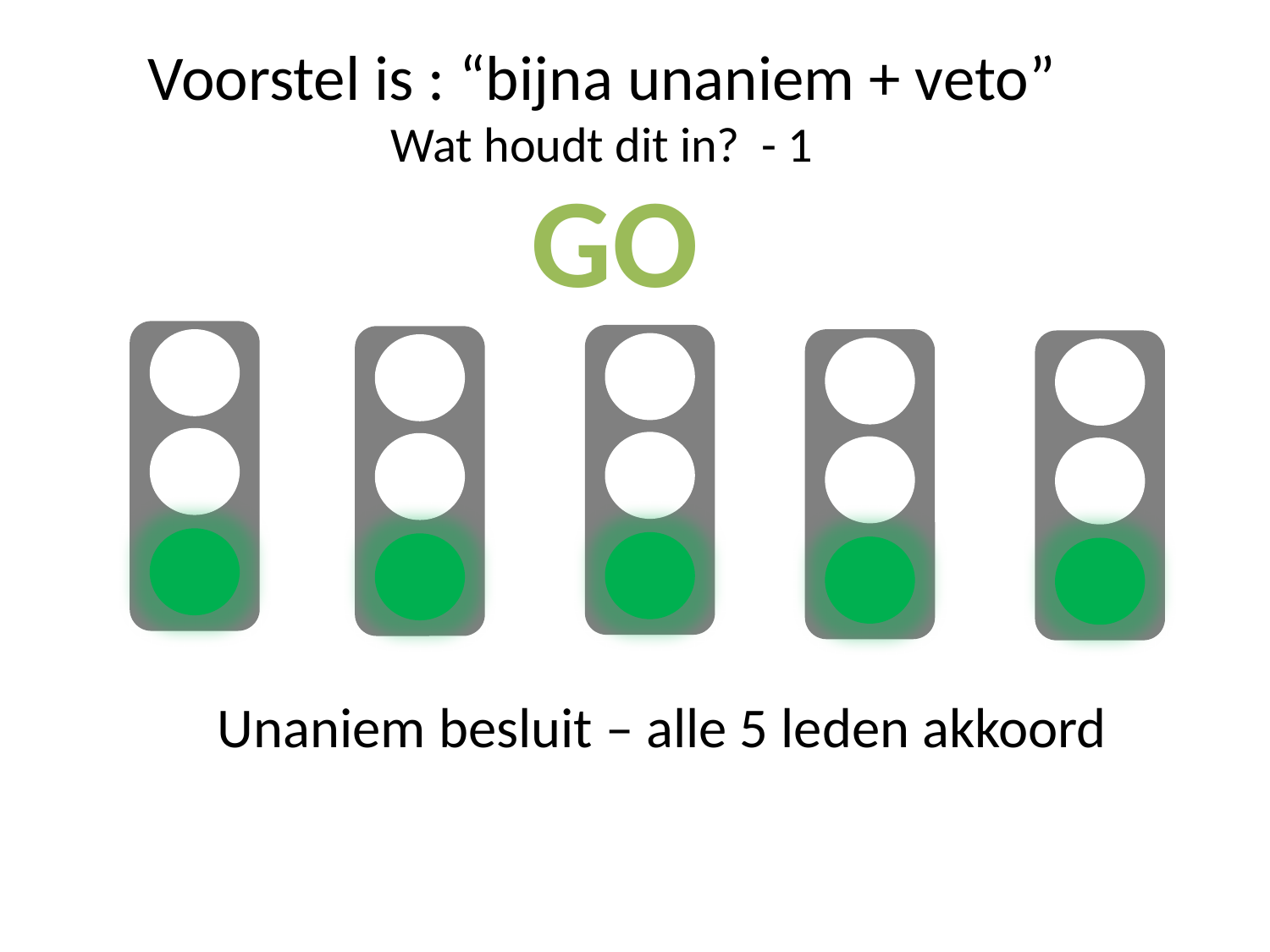

Voorstel is : “bijna unaniem + veto”
Wat houdt dit in?  - 1
GO

Unaniem besluit – alle 5 leden akkoord